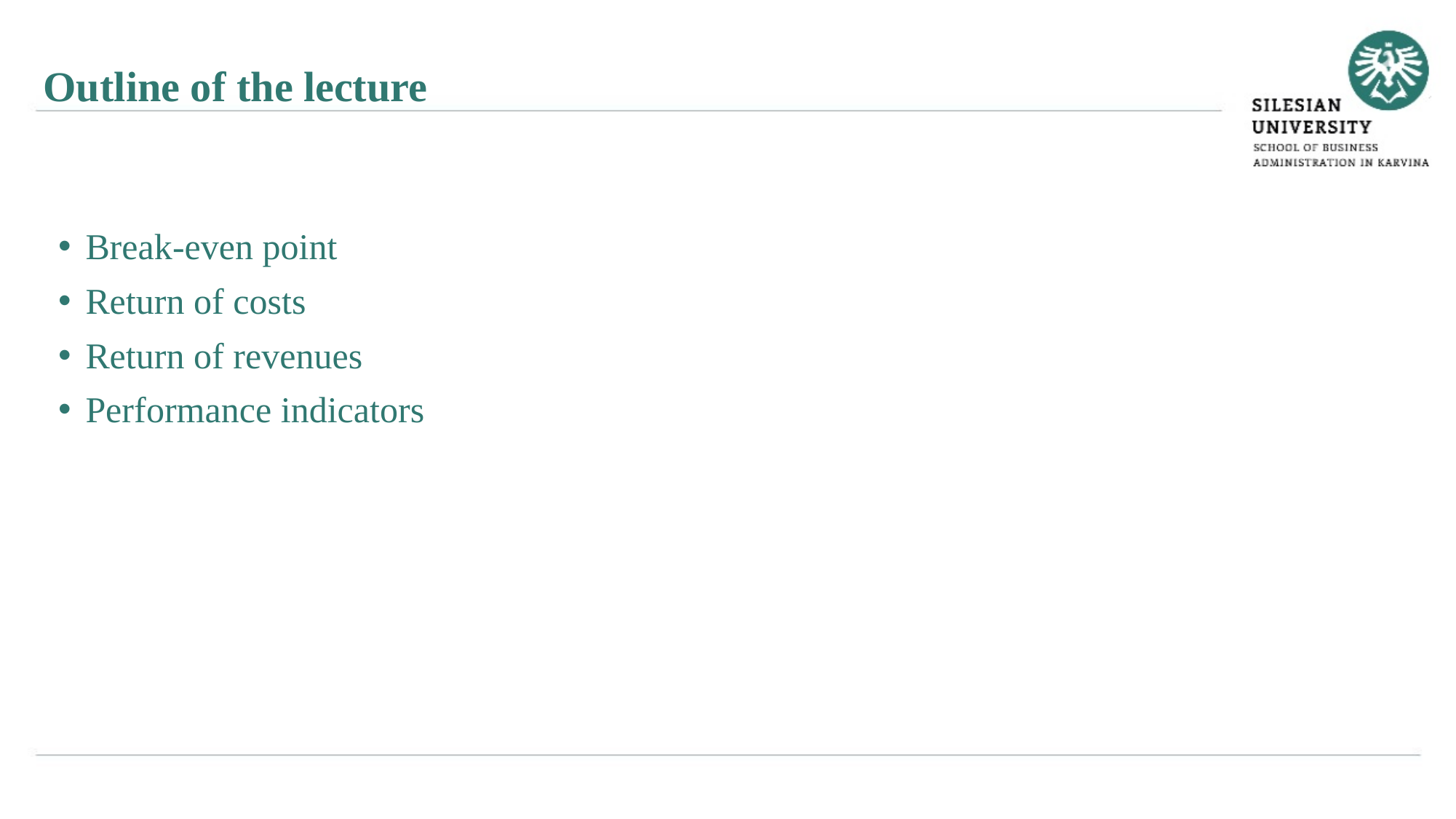

Outline of the lecture

Break-even point
Return of costs
Return of revenues
Performance indicators